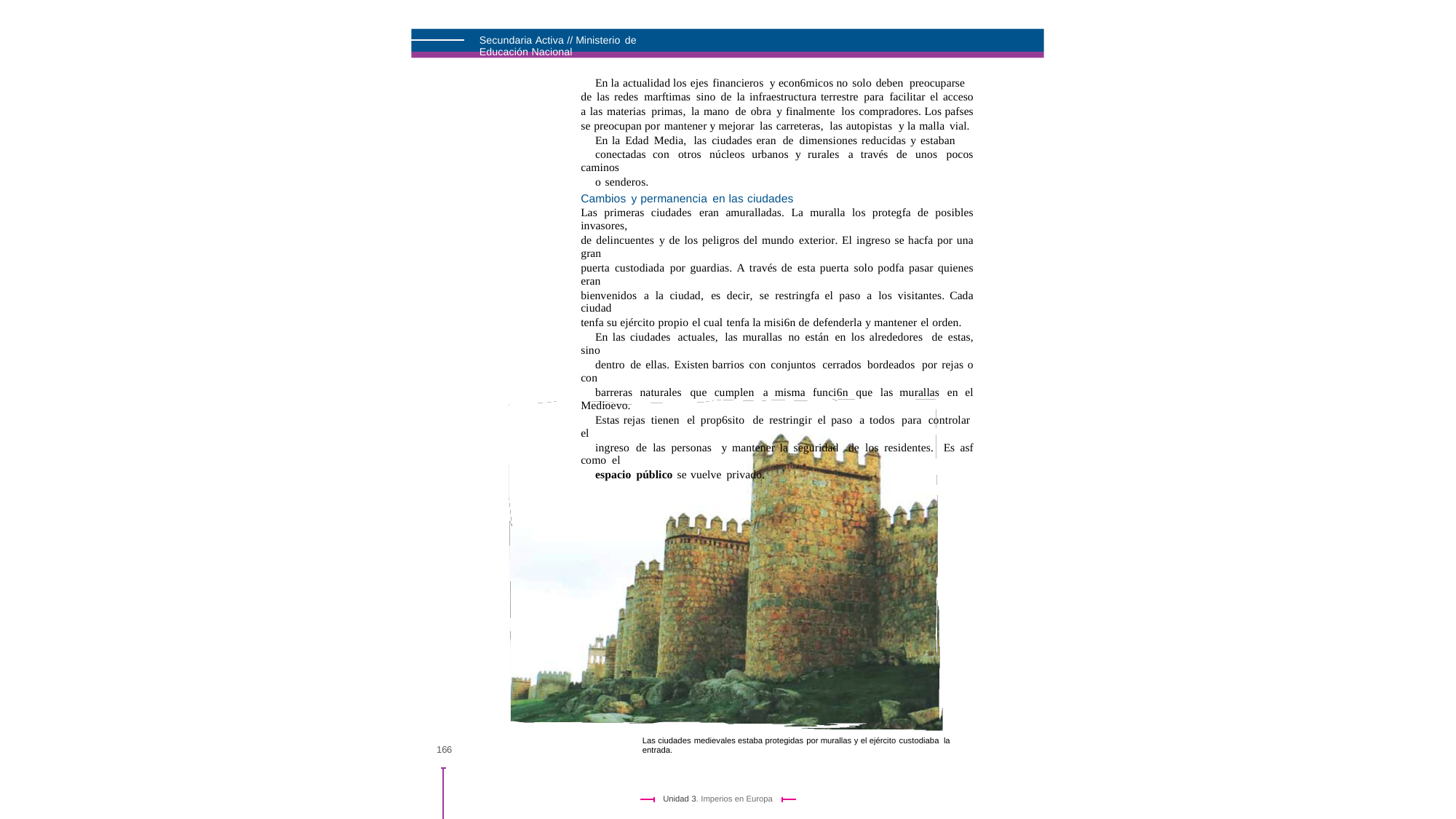

Secundaria Activa // Ministerio de Educación Nacional

En la actualidad los ejes financieros  y econ6micos no solo deben  preocuparse
de las redes marftimas sino de la infraestructura terrestre para facilitar el acceso
a las materias primas, la mano  de obra y finalmente  los compradores. Los pafses
se preocupan por mantener y mejorar las carreteras,  las autopistas  y la malla vial.
En la Edad Media,  las ciudades eran  de  dimensiones reducidas y estaban
conectadas con otros núcleos urbanos y rurales a través de unos pocos caminos
o senderos.
Cambios y permanencia en las ciudades
Las primeras ciudades eran amuralladas. La muralla los protegfa de posibles invasores,
de delincuentes y de los peligros del mundo exterior. El ingreso se hacfa por una gran
puerta custodiada por guardias. A través de esta puerta solo podfa pasar quienes eran
bienvenidos a la ciudad, es decir, se restringfa el paso a los visitantes. Cada ciudad
tenfa su ejército propio el cual tenfa la misi6n de defenderla y mantener el orden.
En las ciudades actuales, las murallas no están en los alrededores  de estas, sino
dentro de ellas. Existen barrios con conjuntos  cerrados bordeados  por rejas o con
barreras naturales que cumplen a misma funci6n que las murallas en el Medioevo.
Estas rejas tienen  el prop6sito  de restringir el paso  a todos  para  controlar  el
ingreso de las personas  y mantener la seguridad  de los residentes.  Es asf como el
espacio público se vuelve privado.

Las ciudades medievales estaba protegidas por murallas y el ejército custodiaba  la entrada.
166

Unidad 3. Imperios en Europa